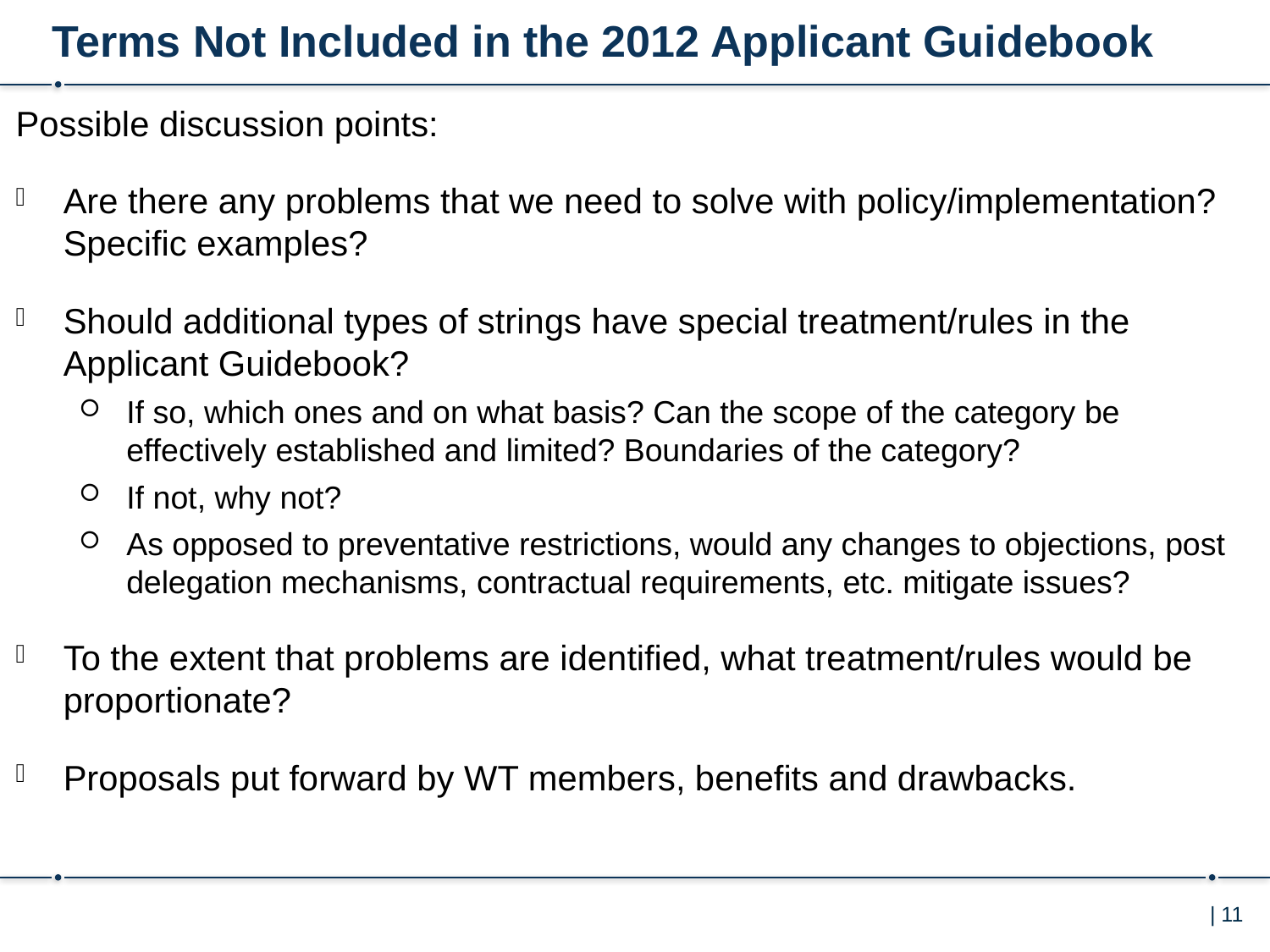

# Terms Not Included in the 2012 Applicant Guidebook
Possible discussion points:
Are there any problems that we need to solve with policy/implementation? Specific examples?
Should additional types of strings have special treatment/rules in the Applicant Guidebook?
If so, which ones and on what basis? Can the scope of the category be effectively established and limited? Boundaries of the category?
If not, why not?
As opposed to preventative restrictions, would any changes to objections, post delegation mechanisms, contractual requirements, etc. mitigate issues?
To the extent that problems are identified, what treatment/rules would be proportionate?
Proposals put forward by WT members, benefits and drawbacks.